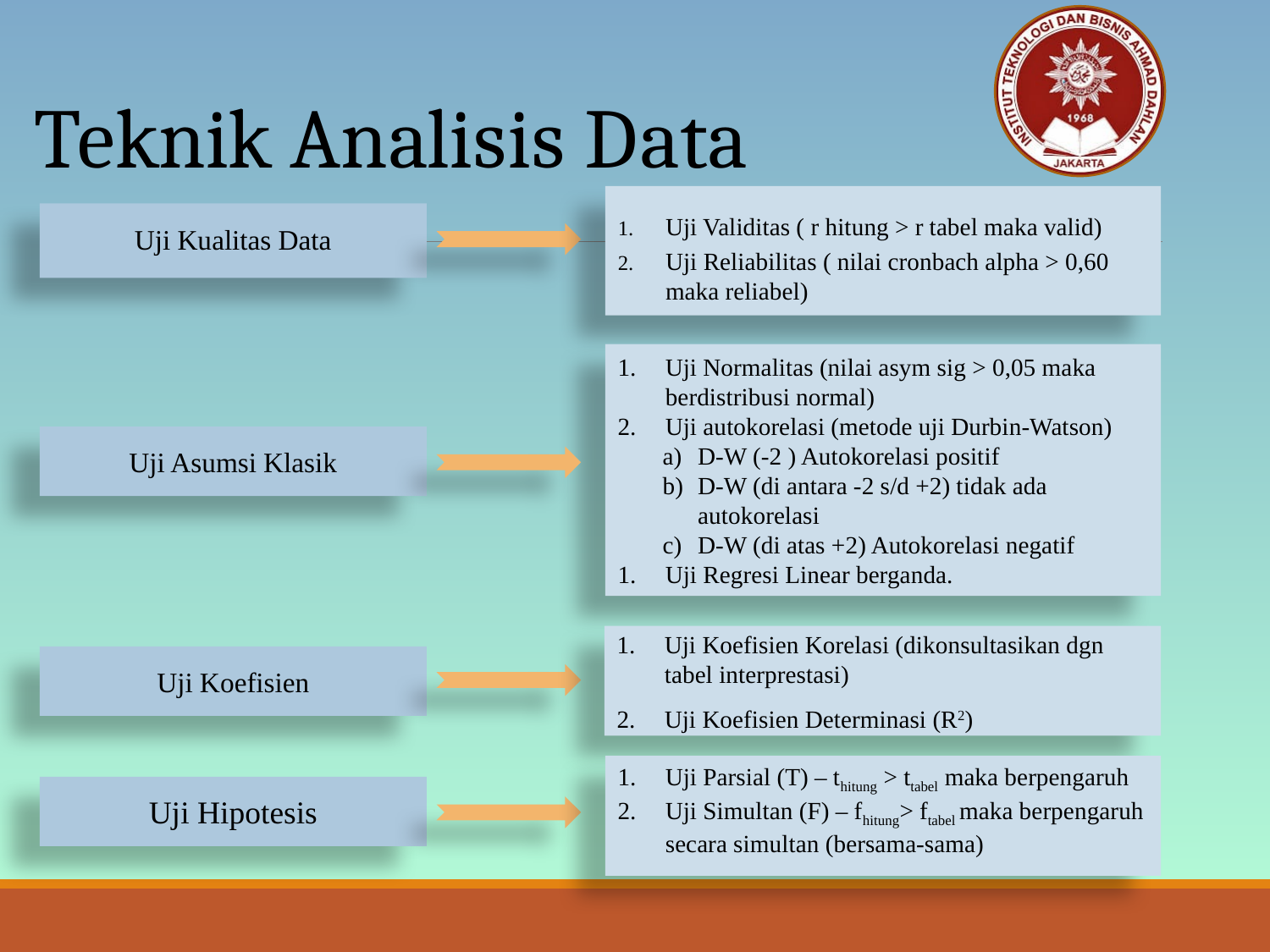

# Teknik Analisis Data
Uji Validitas ( r hitung > r tabel maka valid)
Uji Reliabilitas ( nilai cronbach alpha > 0,60 maka reliabel)
Uji Kualitas Data

Uji Normalitas (nilai asym sig > 0,05 maka berdistribusi normal)
Uji autokorelasi (metode uji Durbin-Watson)
D-W (-2 ) Autokorelasi positif
D-W (di antara -2 s/d +2) tidak ada autokorelasi
D-W (di atas +2) Autokorelasi negatif
Uji Regresi Linear berganda.
Uji Asumsi Klasik

Uji Koefisien Korelasi (dikonsultasikan dgn tabel interprestasi)
Uji Koefisien Determinasi (R2)
Uji Koefisien

Uji Parsial (T) – thitung > ttabel maka berpengaruh
Uji Simultan (F) – fhitung> ftabel maka berpengaruh secara simultan (bersama-sama)

Uji Hipotesis